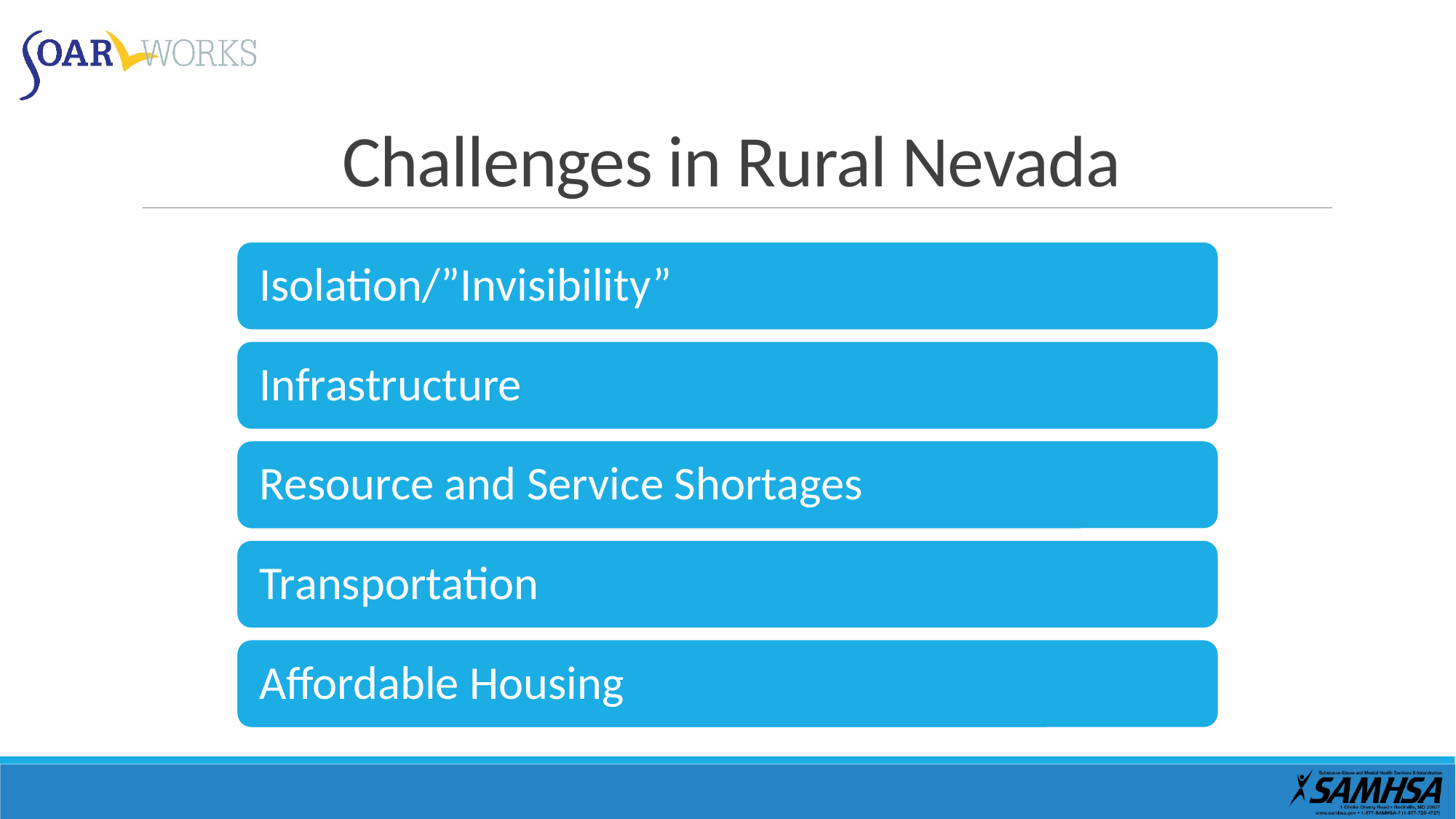

# Challenges in Rural Nevada
Isolation/”Invisibility”
Infrastructure
Resource and Service Shortages
Transportation
Affordable Housing